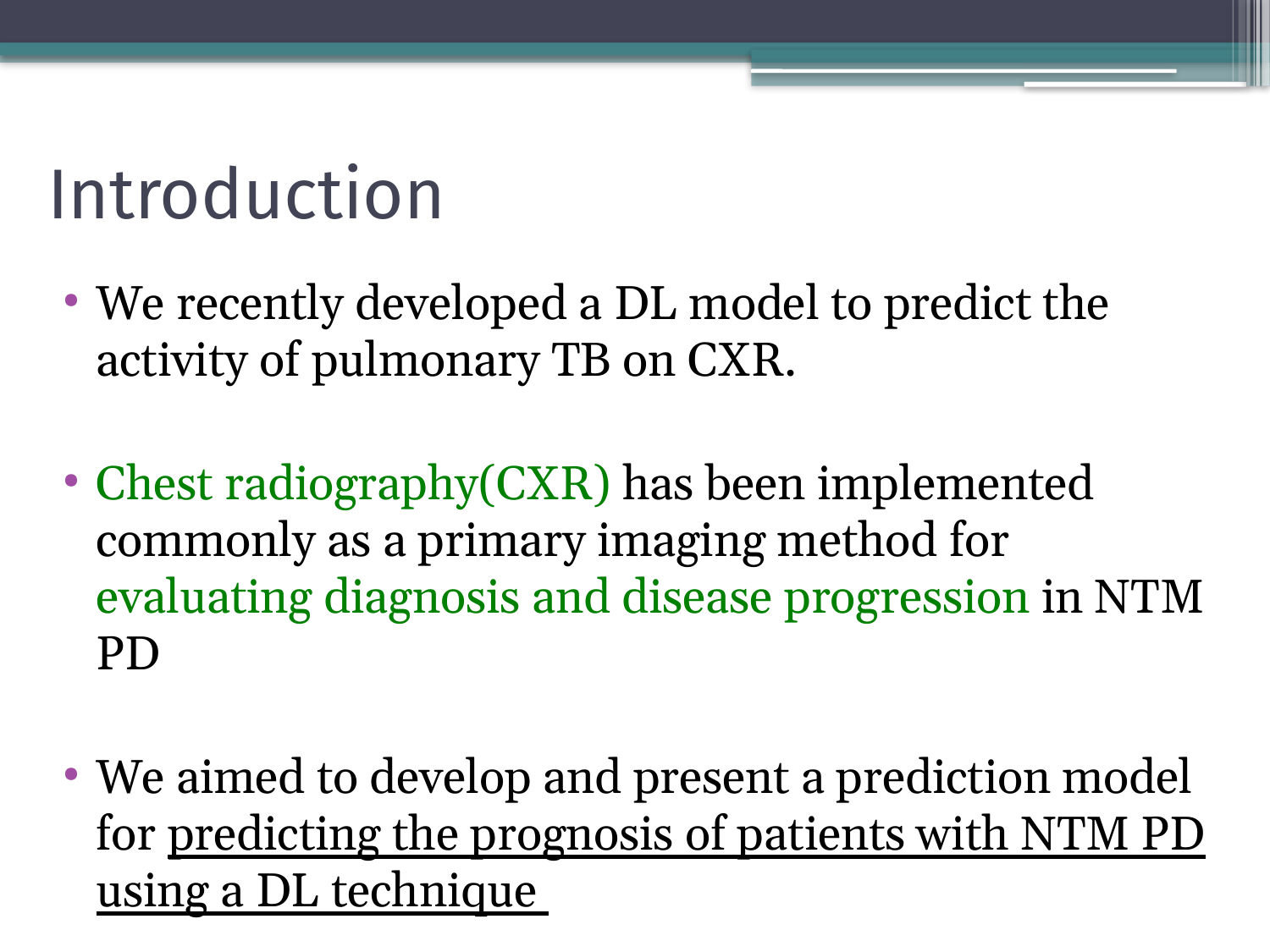

# Introduction
We recently developed a DL model to predict the activity of pulmonary TB on CXR.

Chest radiography(CXR) has been implemented commonly as a primary imaging method for evaluating diagnosis and disease progression in NTM PD

We aimed to develop and present a prediction model for predicting the prognosis of patients with NTM PD using a DL technique